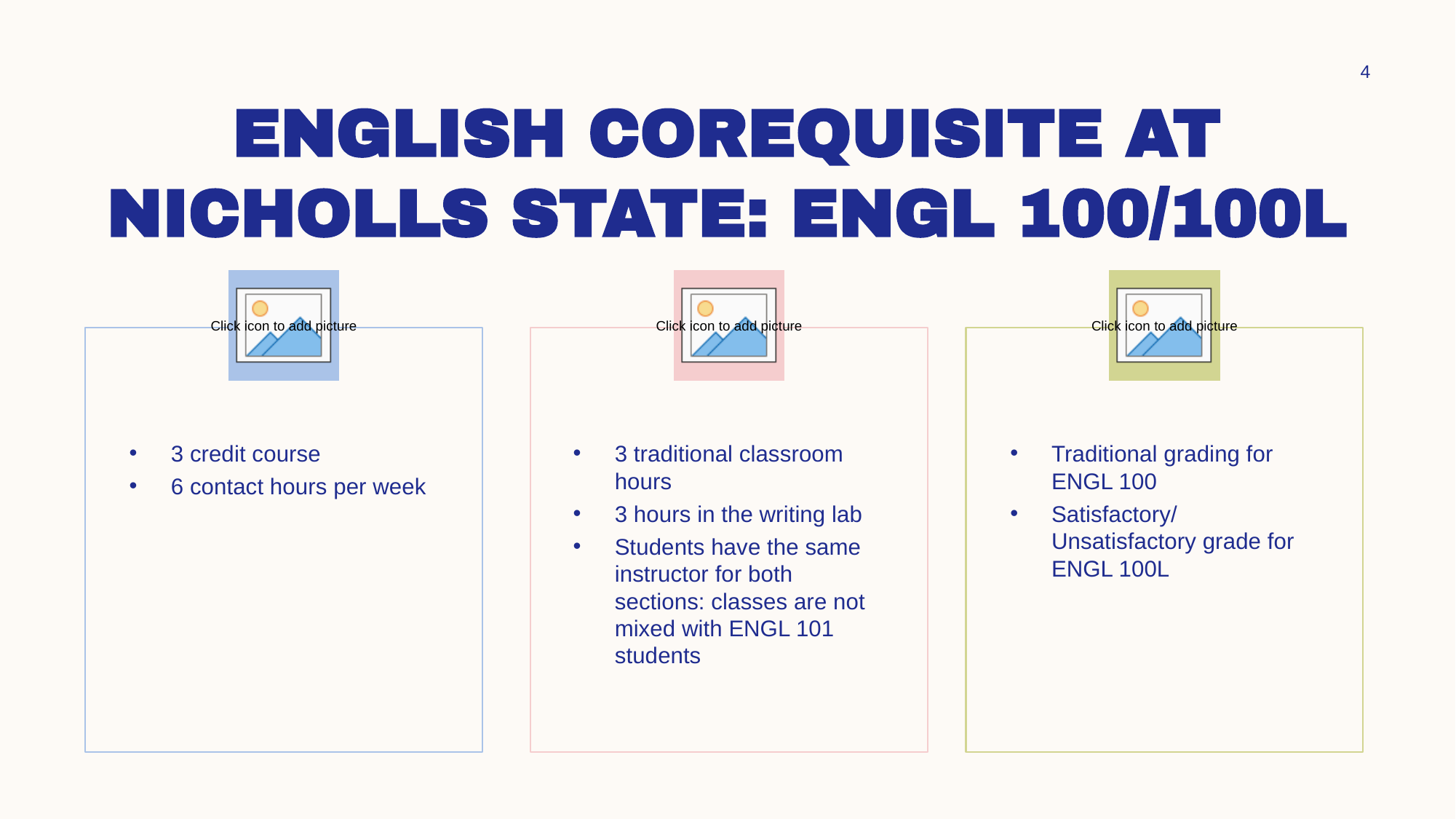

4
# English corequisite at nicholls state: ENGL 100/100l

3 credit course
6 contact hours per week
3 traditional classroom hours
3 hours in the writing lab
Students have the same instructor for both sections: classes are not mixed with ENGL 101 students
Traditional grading for ENGL 100
Satisfactory/Unsatisfactory grade for ENGL 100L